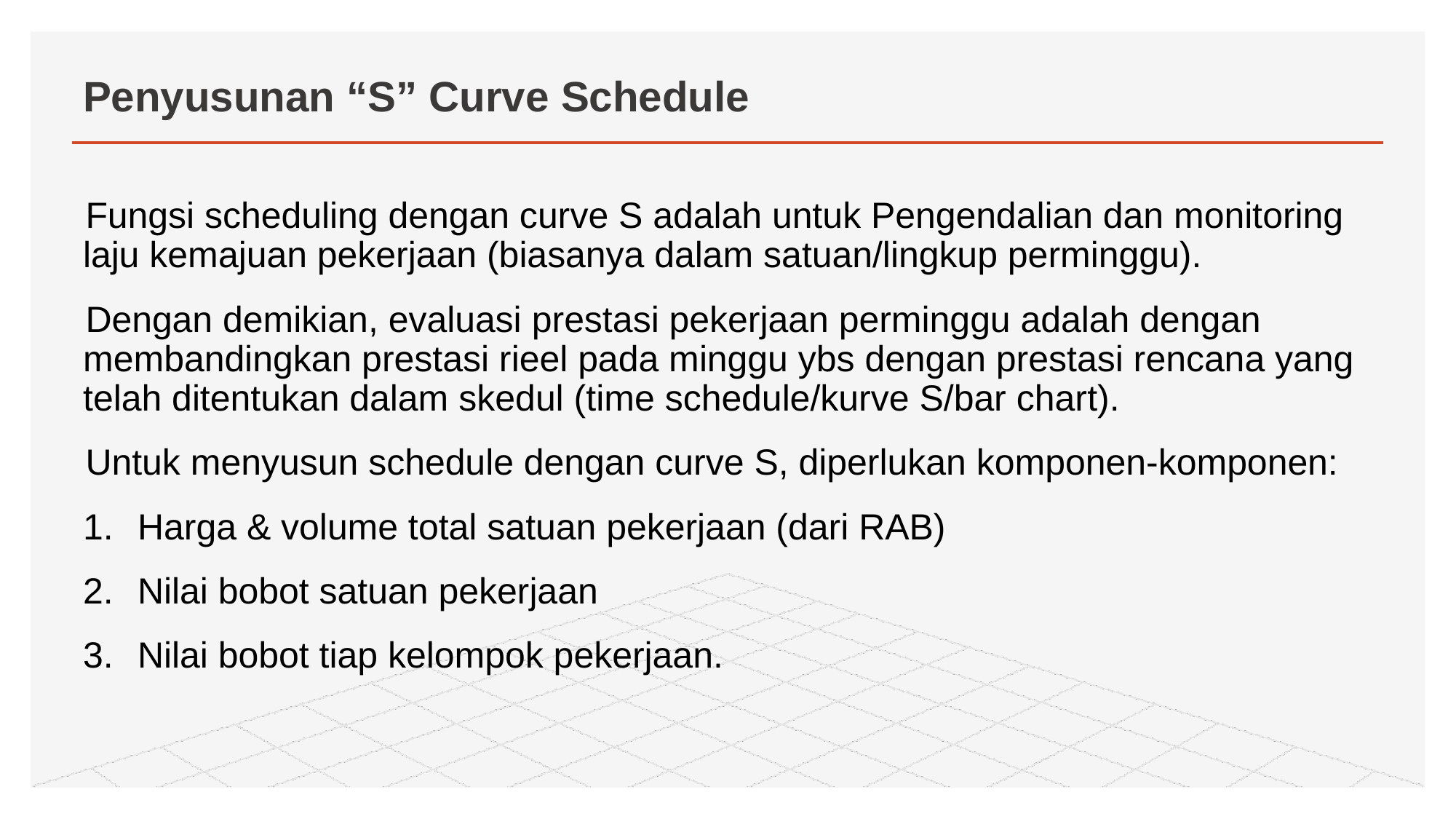

# Penyusunan “S” Curve Schedule
Fungsi scheduling dengan curve S adalah untuk Pengendalian dan monitoring laju kemajuan pekerjaan (biasanya dalam satuan/lingkup perminggu).
Dengan demikian, evaluasi prestasi pekerjaan perminggu adalah dengan membandingkan prestasi rieel pada minggu ybs dengan prestasi rencana yang telah ditentukan dalam skedul (time schedule/kurve S/bar chart).
Untuk menyusun schedule dengan curve S, diperlukan komponen-komponen:
Harga & volume total satuan pekerjaan (dari RAB)
Nilai bobot satuan pekerjaan
Nilai bobot tiap kelompok pekerjaan.